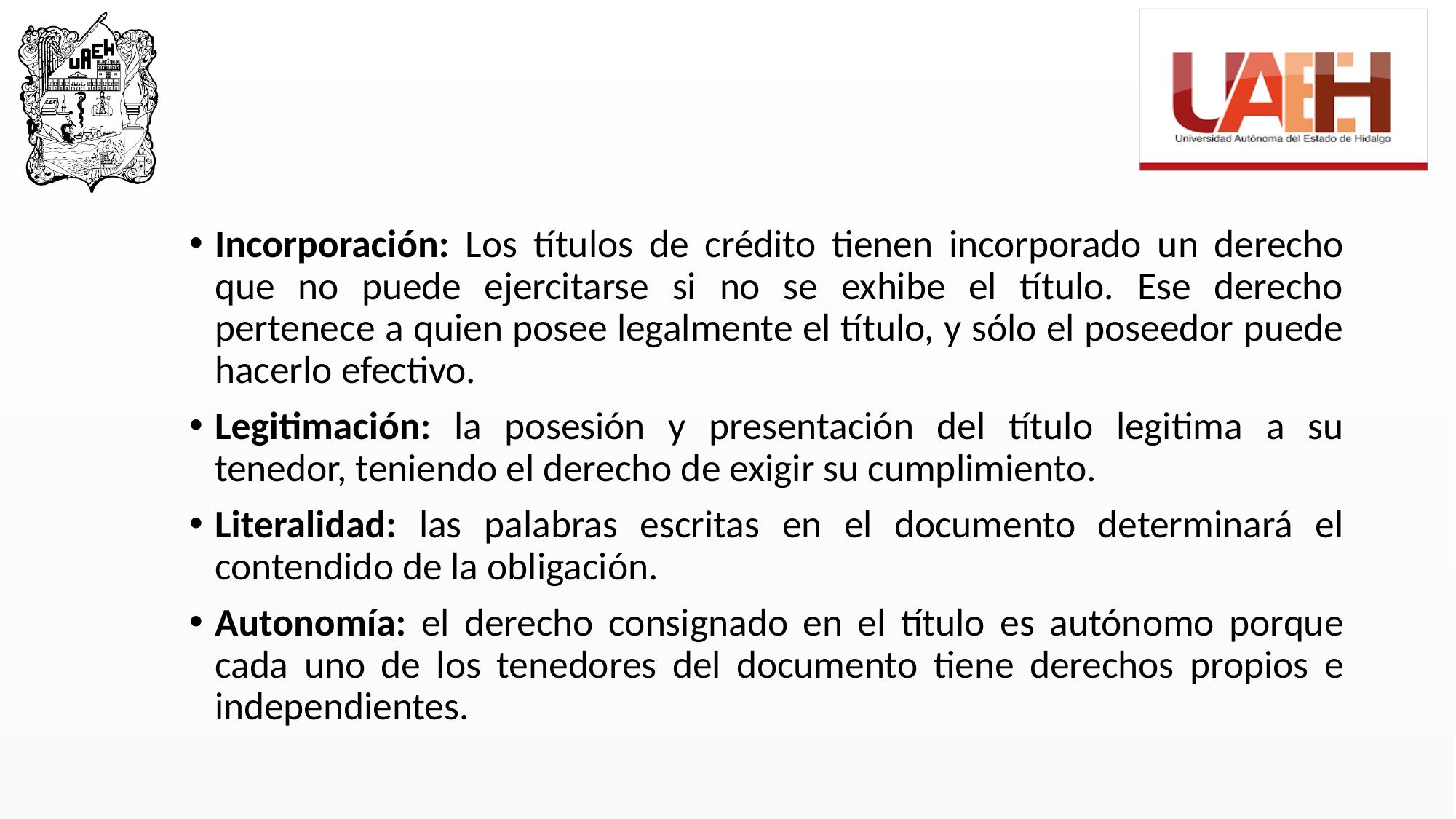

#
Incorporación: Los títulos de crédito tienen incorporado un derecho que no puede ejercitarse si no se exhibe el título. Ese derecho pertenece a quien posee legalmente el título, y sólo el poseedor puede hacerlo efectivo.
Legitimación: la posesión y presentación del título legitima a su tenedor, teniendo el derecho de exigir su cumplimiento.
Literalidad: las palabras escritas en el documento determinará el contendido de la obligación.
Autonomía: el derecho consignado en el título es autónomo porque cada uno de los tenedores del documento tiene derechos propios e independientes.